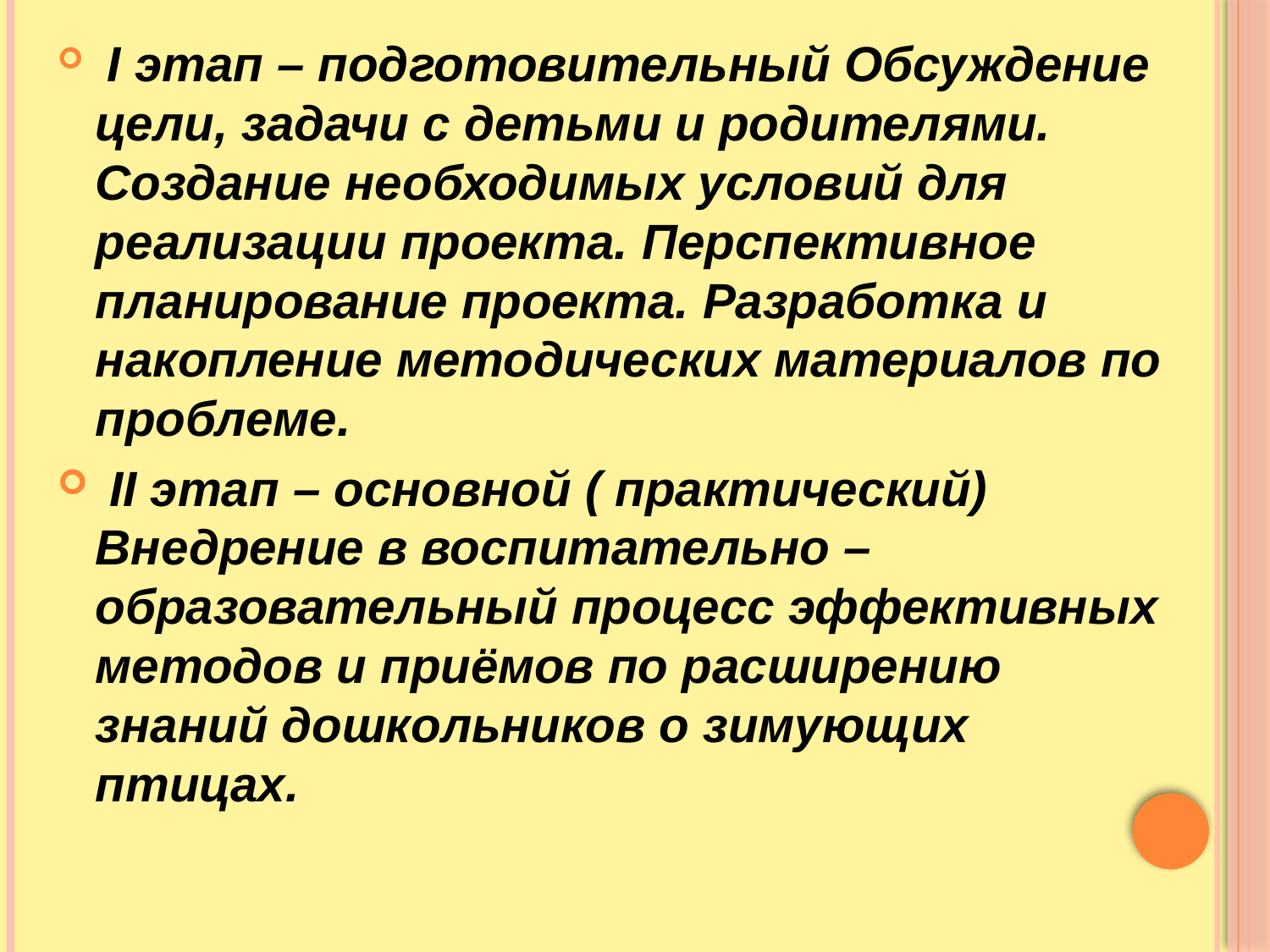

I этап – подготовительный Обсуждение цели, задачи с детьми и родителями. Создание необходимых условий для реализации проекта. Перспективное планирование проекта. Разработка и накопление методических материалов по проблеме.
 II этап – основной ( практический) Внедрение в воспитательно – образовательный процесс эффективных методов и приёмов по расширению знаний дошкольников о зимующих птицах.